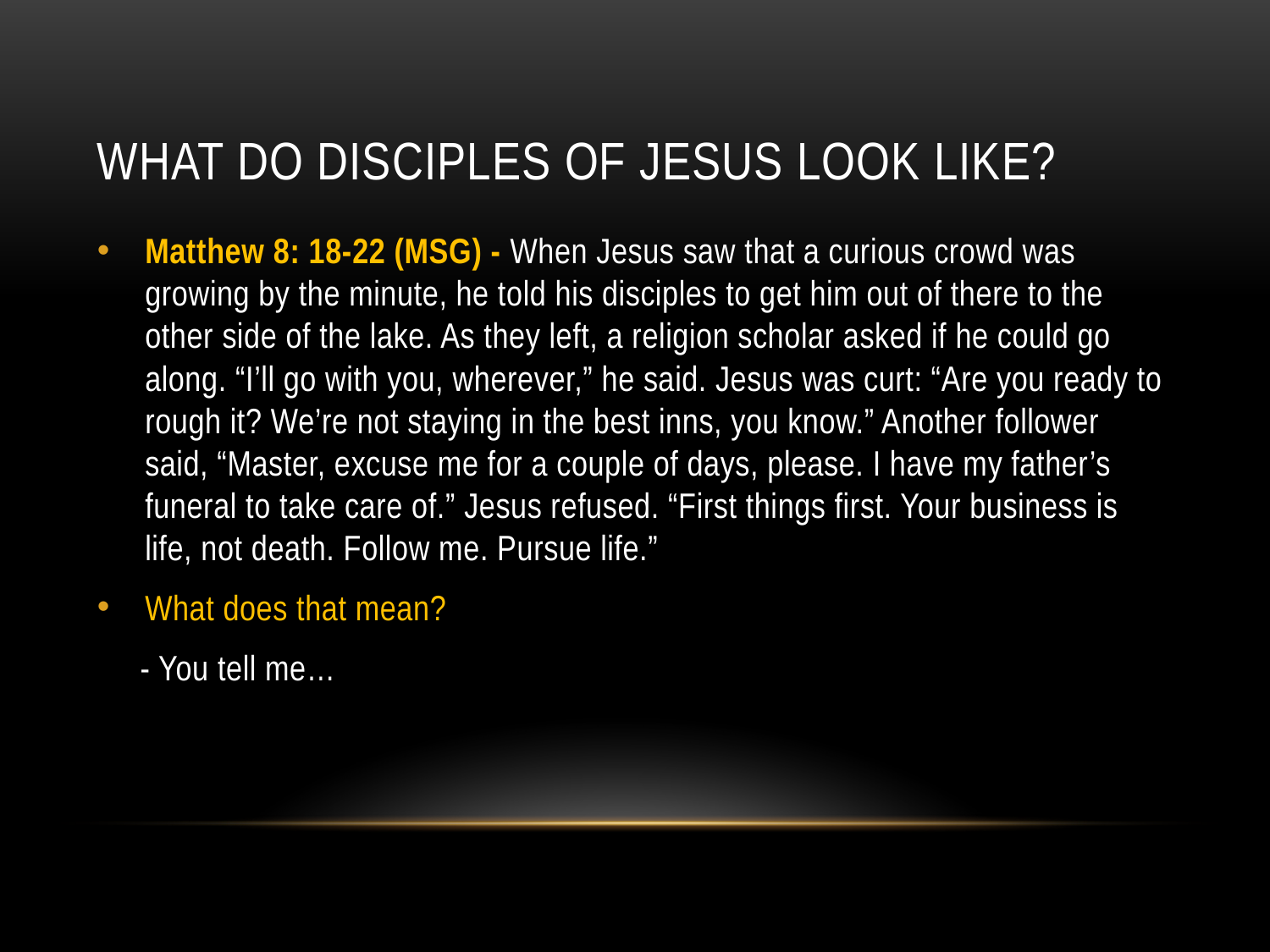

# What do disciples of Jesus look like?
Matthew 8: 18-22 (MSG) - When Jesus saw that a curious crowd was growing by the minute, he told his disciples to get him out of there to the other side of the lake. As they left, a religion scholar asked if he could go along. “I’ll go with you, wherever,” he said. Jesus was curt: “Are you ready to rough it? We’re not staying in the best inns, you know.” Another follower said, “Master, excuse me for a couple of days, please. I have my father’s funeral to take care of.” Jesus refused. “First things first. Your business is life, not death. Follow me. Pursue life.”
What does that mean?
     - You tell me…